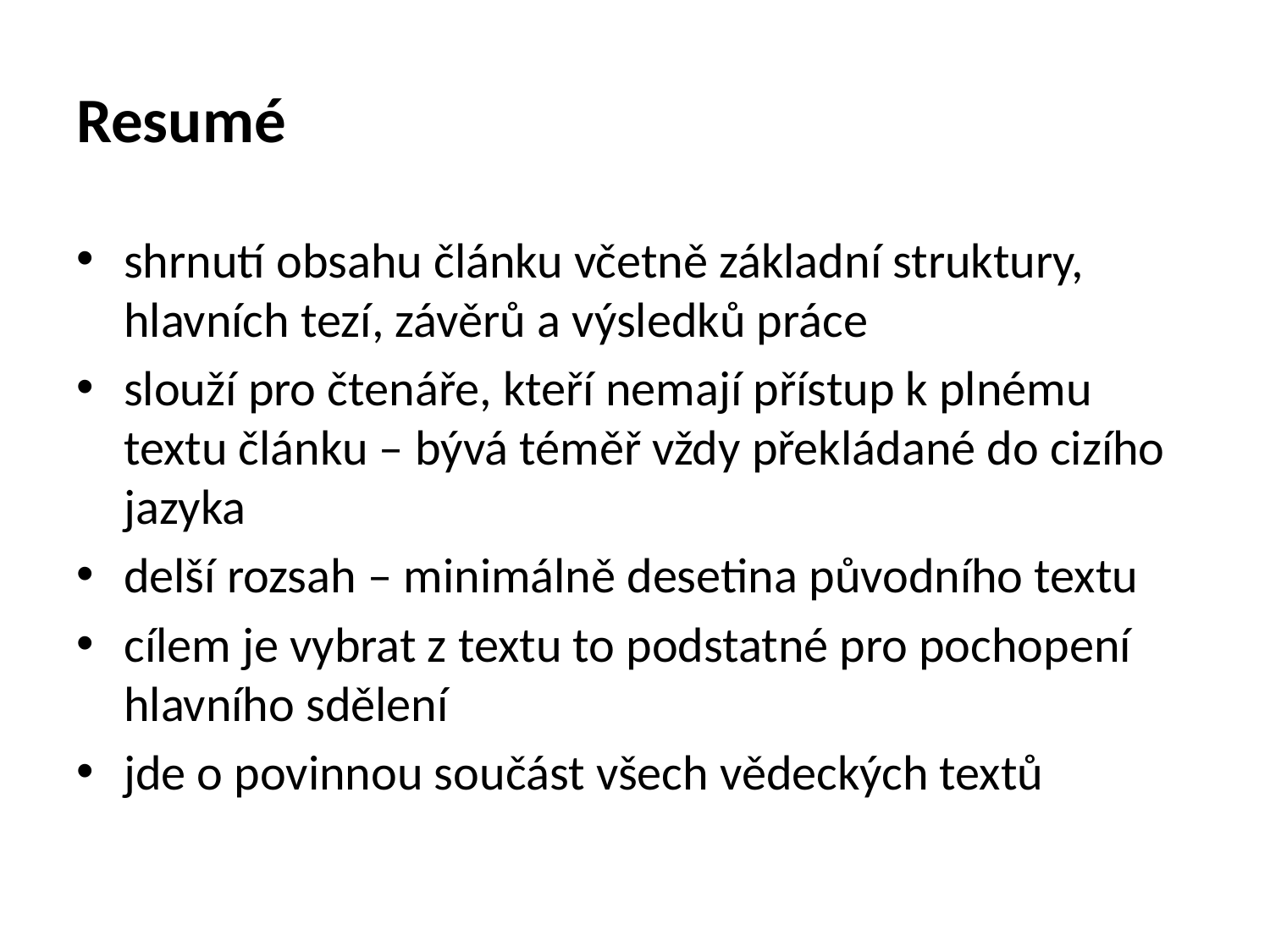

# Resumé
shrnutí obsahu článku včetně základní struktury, hlavních tezí, závěrů a výsledků práce
slouží pro čtenáře, kteří nemají přístup k plnému textu článku – bývá téměř vždy překládané do cizího jazyka
delší rozsah – minimálně desetina původního textu
cílem je vybrat z textu to podstatné pro pochopení hlavního sdělení
jde o povinnou součást všech vědeckých textů